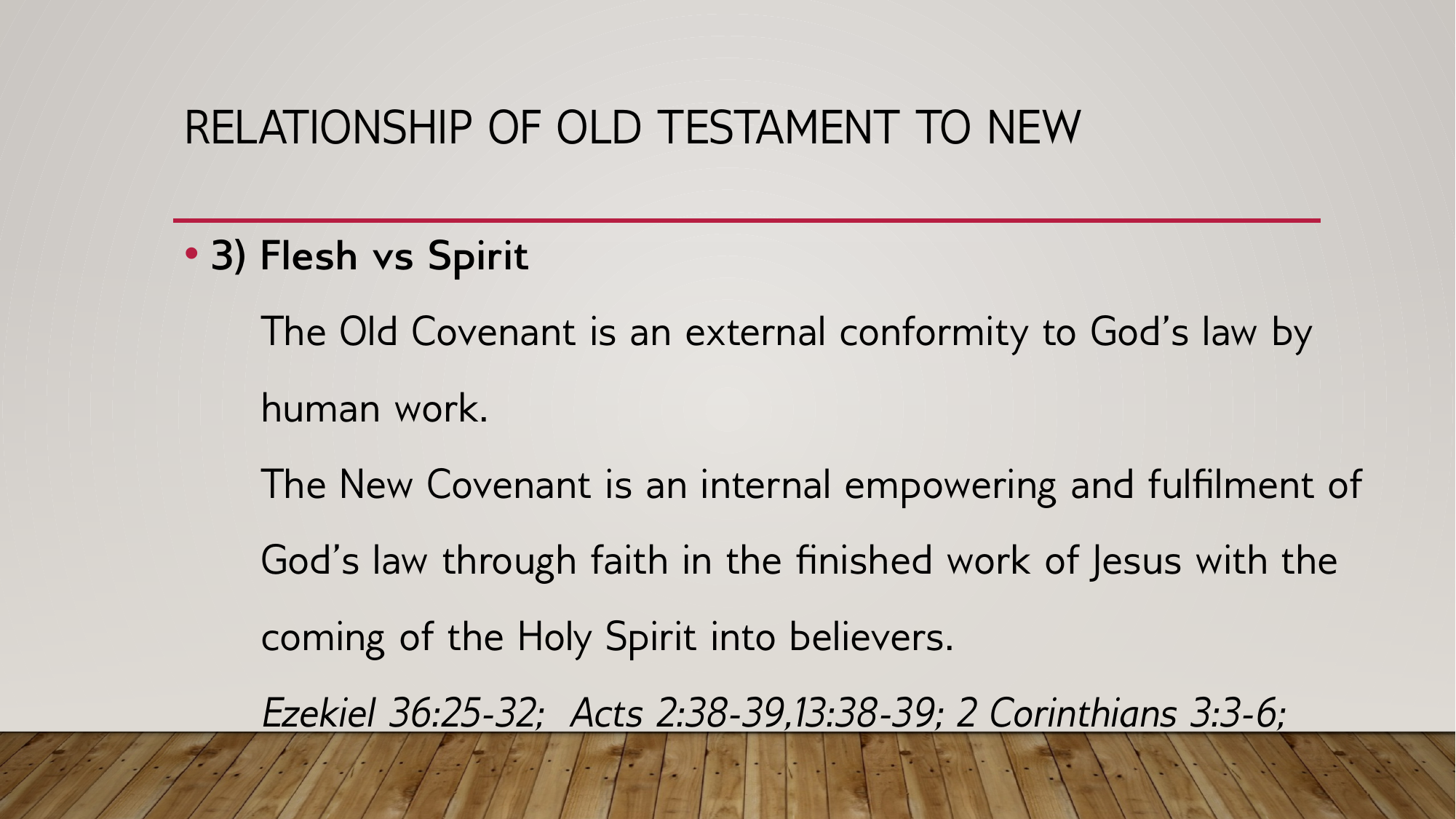

# Relationship of old testament to new
3) Flesh vs Spirit
      The Old Covenant is an external conformity to God’s law by
      human work.
      The New Covenant is an internal empowering and fulfilment of
      God’s law through faith in the finished work of Jesus with the
      coming of the Holy Spirit into believers.
      Ezekiel 36:25-32;  Acts 2:38-39,13:38-39; 2 Corinthians 3:3-6;